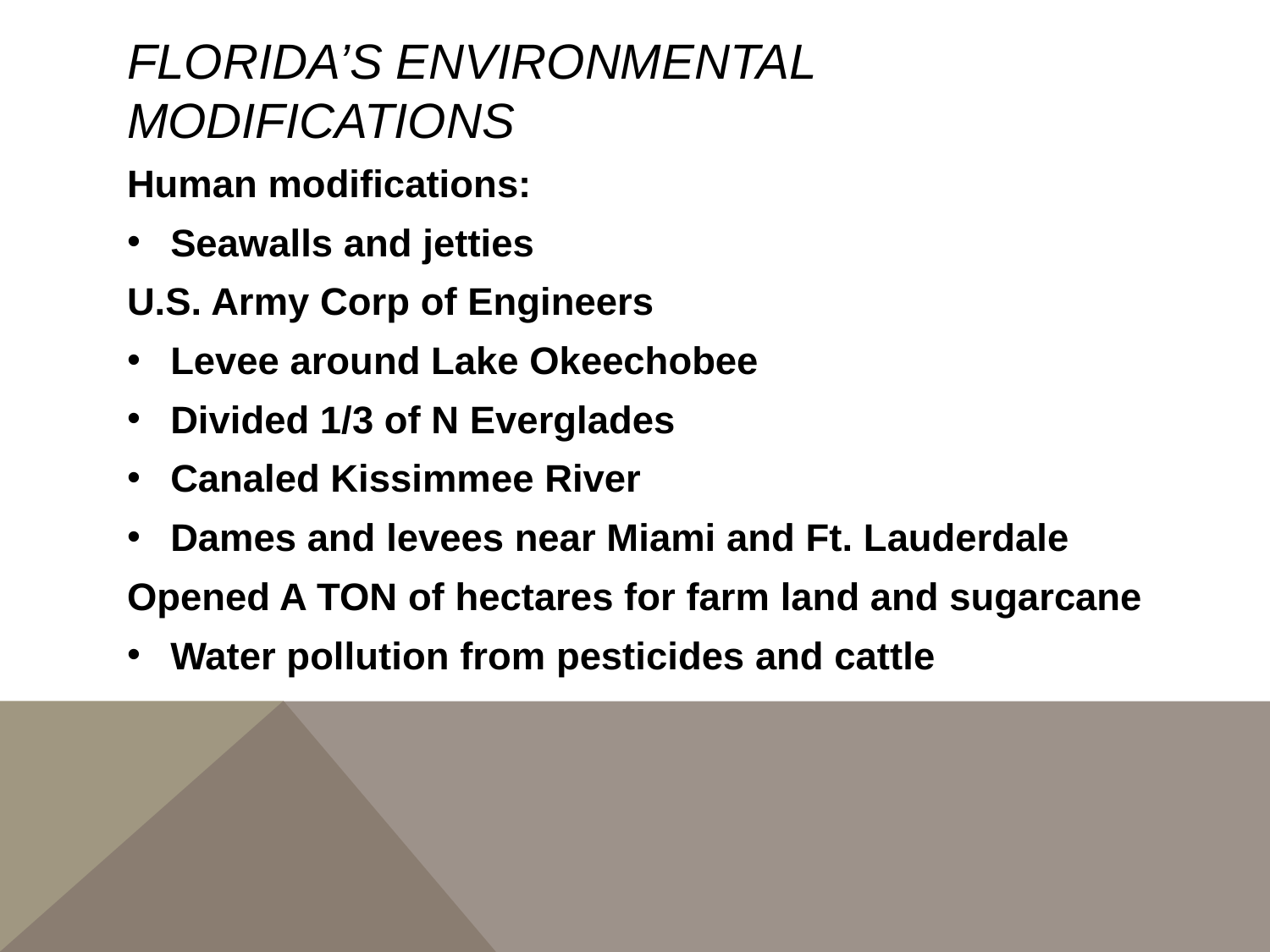

# Florida’s environmental modifications
Human modifications:
Seawalls and jetties
U.S. Army Corp of Engineers
Levee around Lake Okeechobee
Divided 1/3 of N Everglades
Canaled Kissimmee River
Dames and levees near Miami and Ft. Lauderdale
Opened A TON of hectares for farm land and sugarcane
Water pollution from pesticides and cattle